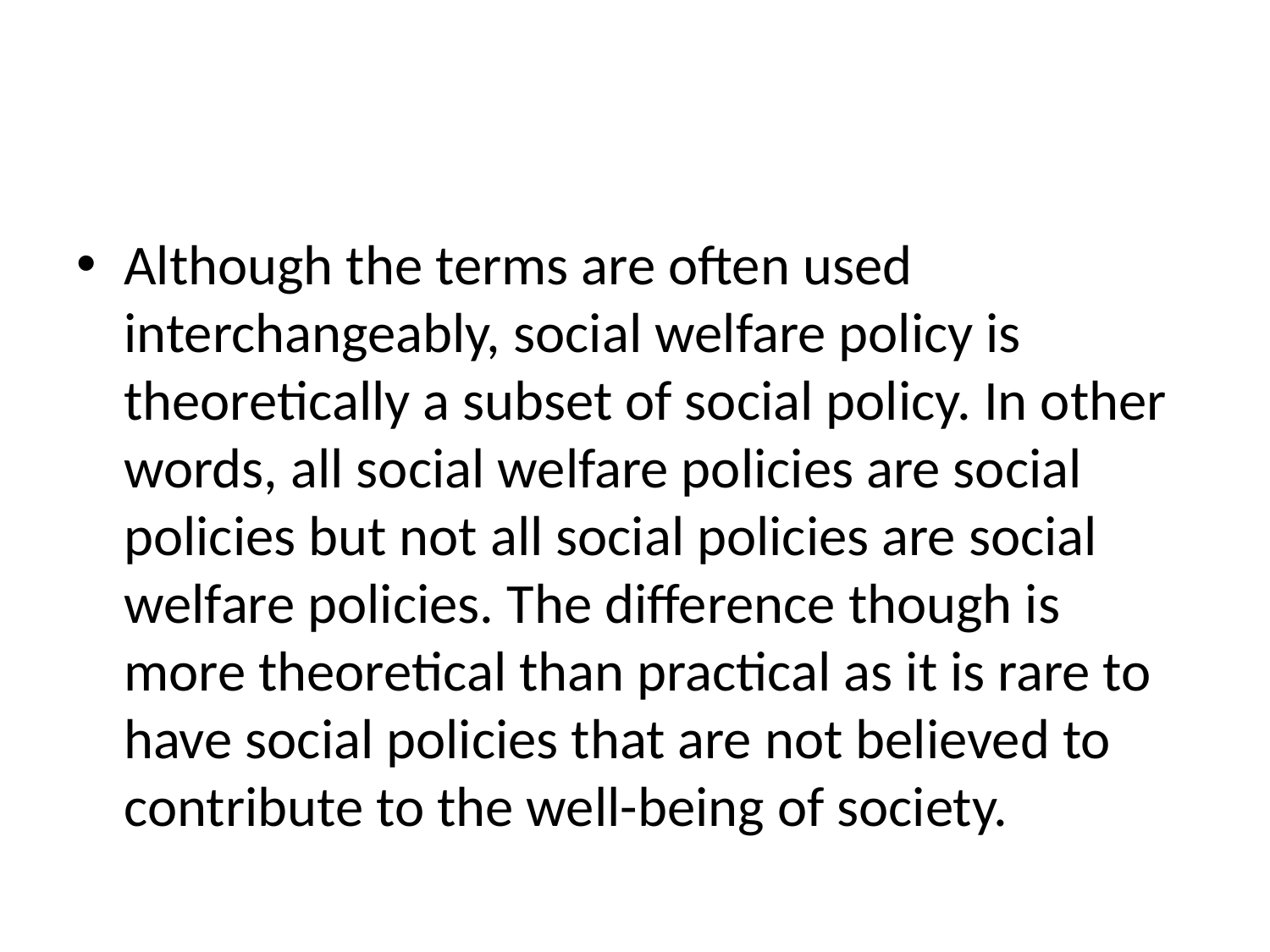

#
Although the terms are often used interchangeably, social welfare policy is theoretically a subset of social policy. In other words, all social welfare policies are social policies but not all social policies are social welfare policies. The difference though is more theoretical than practical as it is rare to have social policies that are not believed to contribute to the well-being of society.